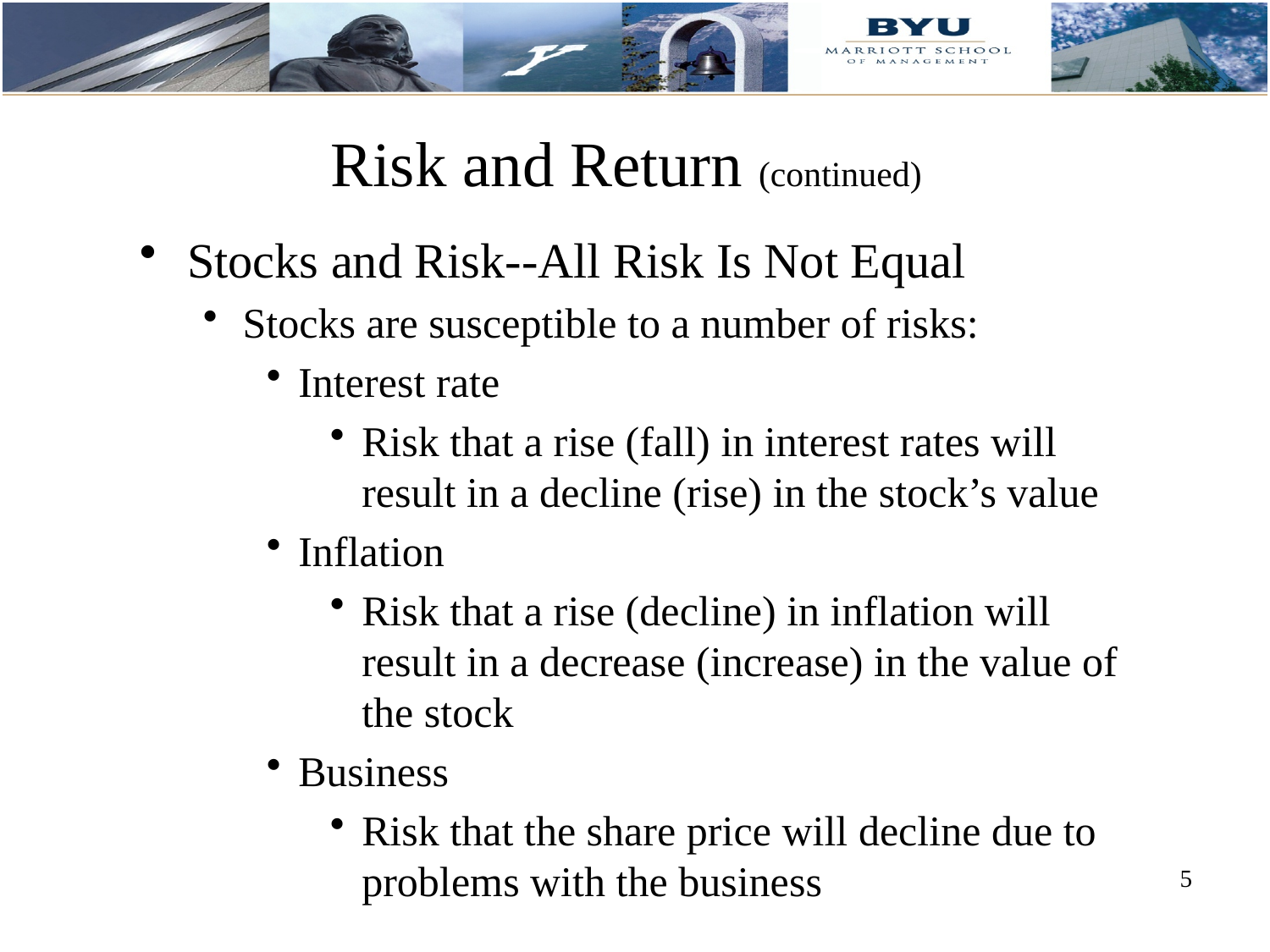

# Risk and Return (continued)
Stocks and Risk--All Risk Is Not Equal
Stocks are susceptible to a number of risks:
Interest rate
Risk that a rise (fall) in interest rates will result in a decline (rise) in the stock’s value
Inflation
Risk that a rise (decline) in inflation will result in a decrease (increase) in the value of the stock
Business
Risk that the share price will decline due to problems with the business